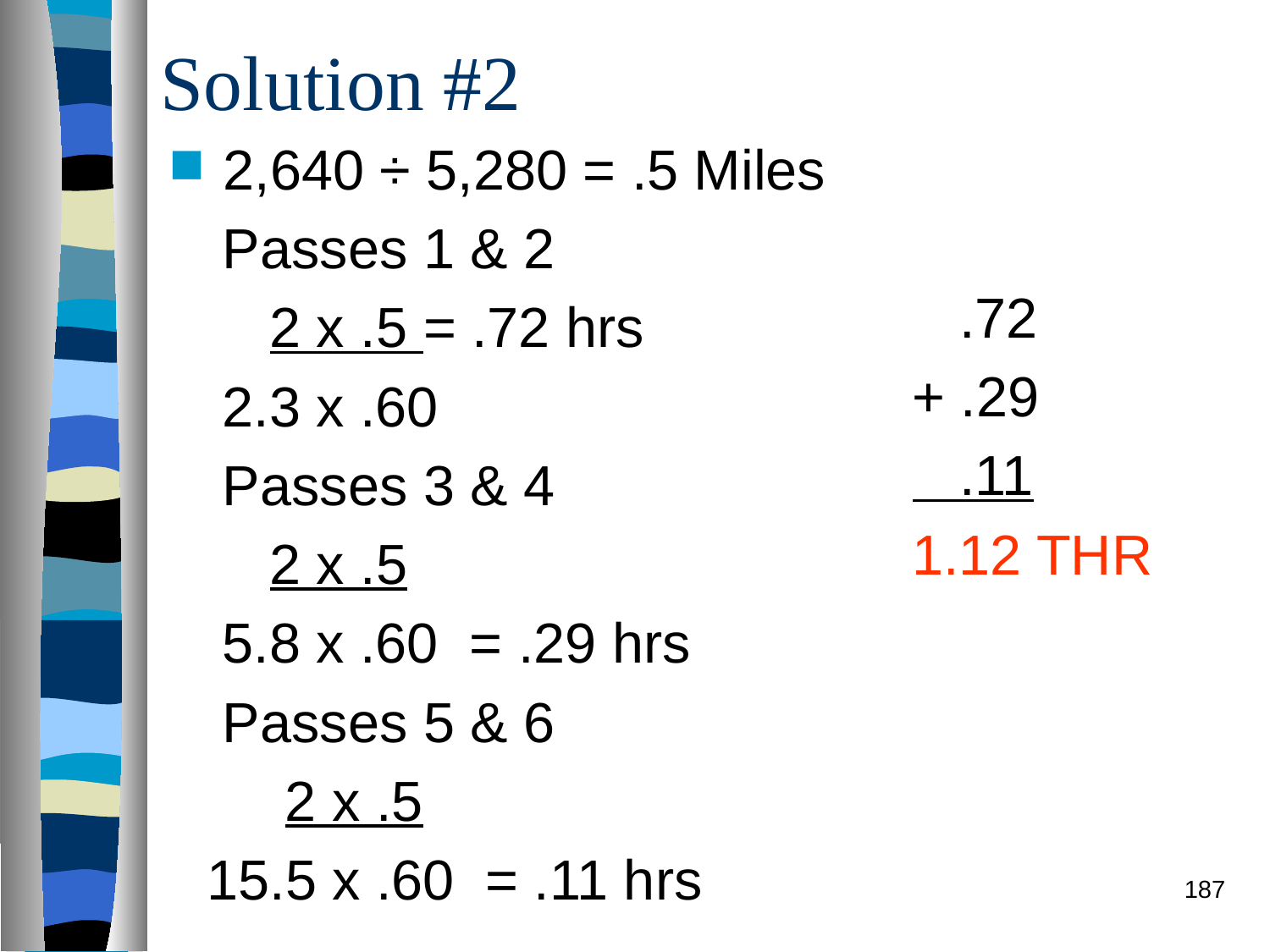

# Solution #2
2,640 ÷ 5,280 = .5 Miles
   Passes 1 & 2
      2 x .5 = .72 hrs
   2.3 x .60
   Passes 3 & 4
      2 x .5
   5.8 x .60  = .29 hrs
   Passes 5 & 6
       2 x .5
  15.5 x .60  = .11 hrs

   .72
+ .29
   .11
1.12 THR
187